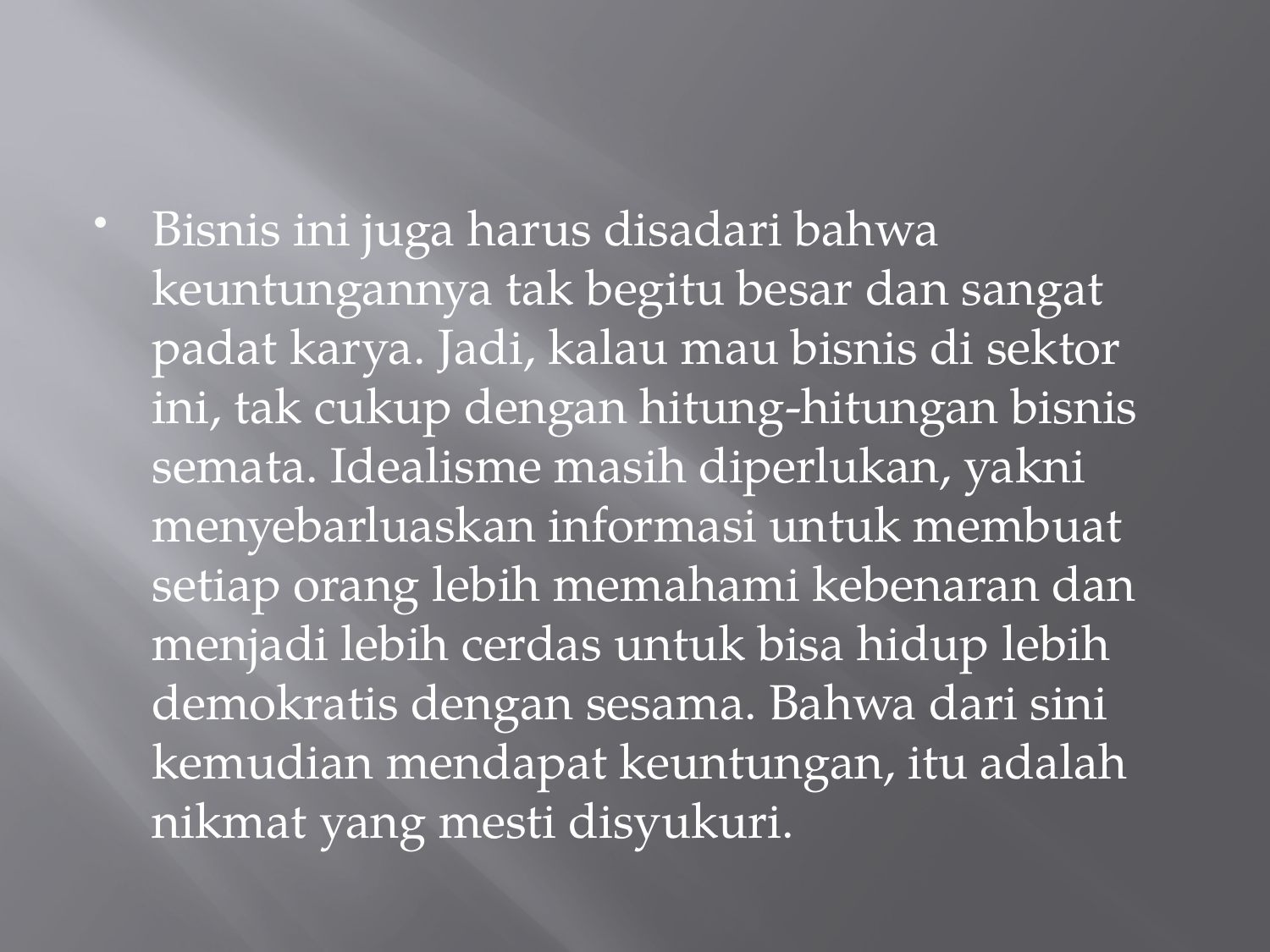

#
Bisnis ini juga harus disadari bahwa keuntungannya tak begitu besar dan sangat padat karya. Jadi, kalau mau bisnis di sektor ini, tak cukup dengan hitung‑hitungan bisnis semata. Idealisme masih diperlukan, yakni menyebarluaskan informasi untuk membuat setiap orang lebih memahami kebenaran dan menjadi lebih cerdas untuk bisa hidup lebih demokratis dengan sesama. Bahwa dari sini kemudian mendapat keuntungan, itu adalah nikmat yang mesti disyukuri.